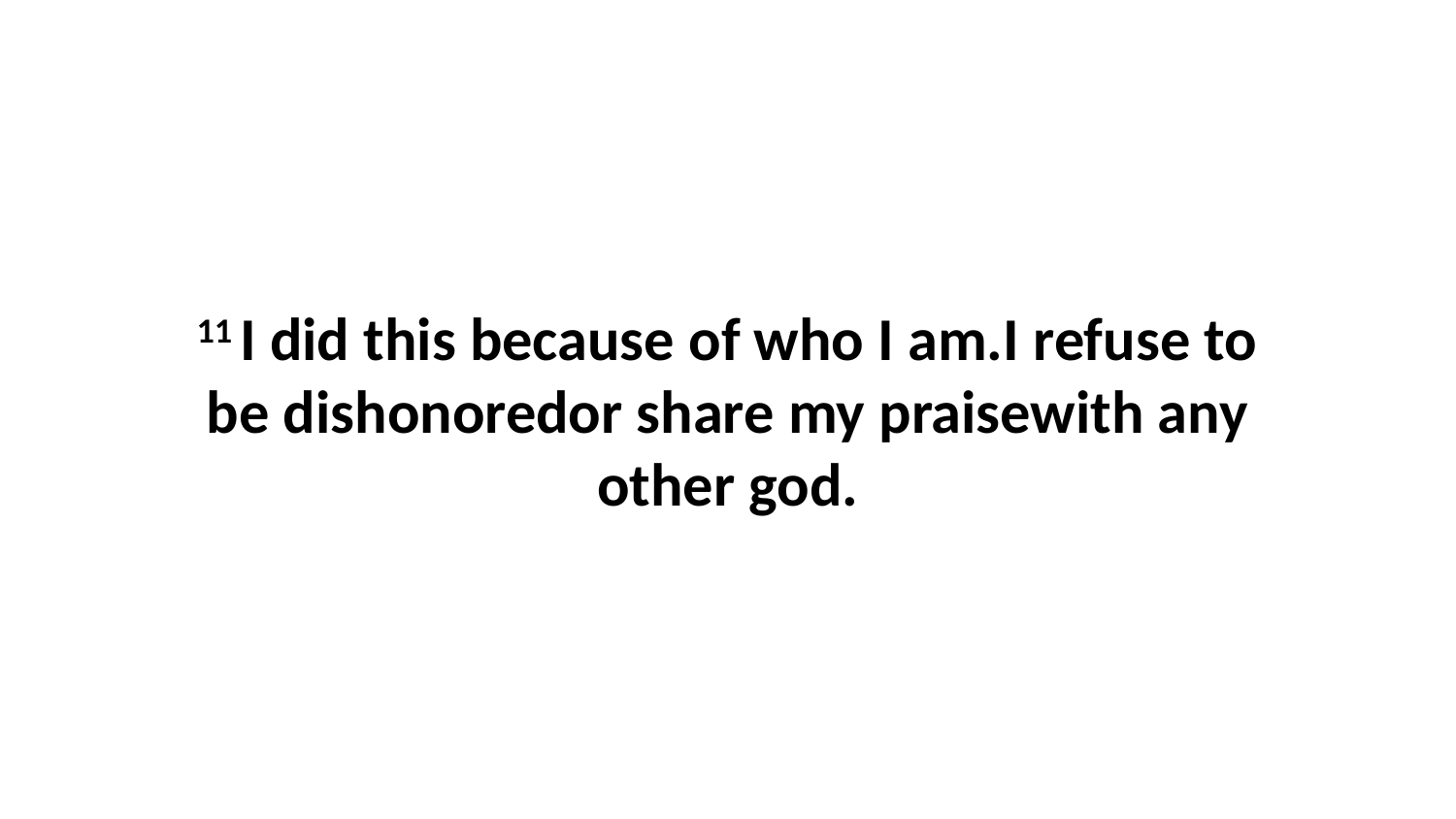

11 I did this because of who I am.I refuse to be dishonoredor share my praisewith any other god.